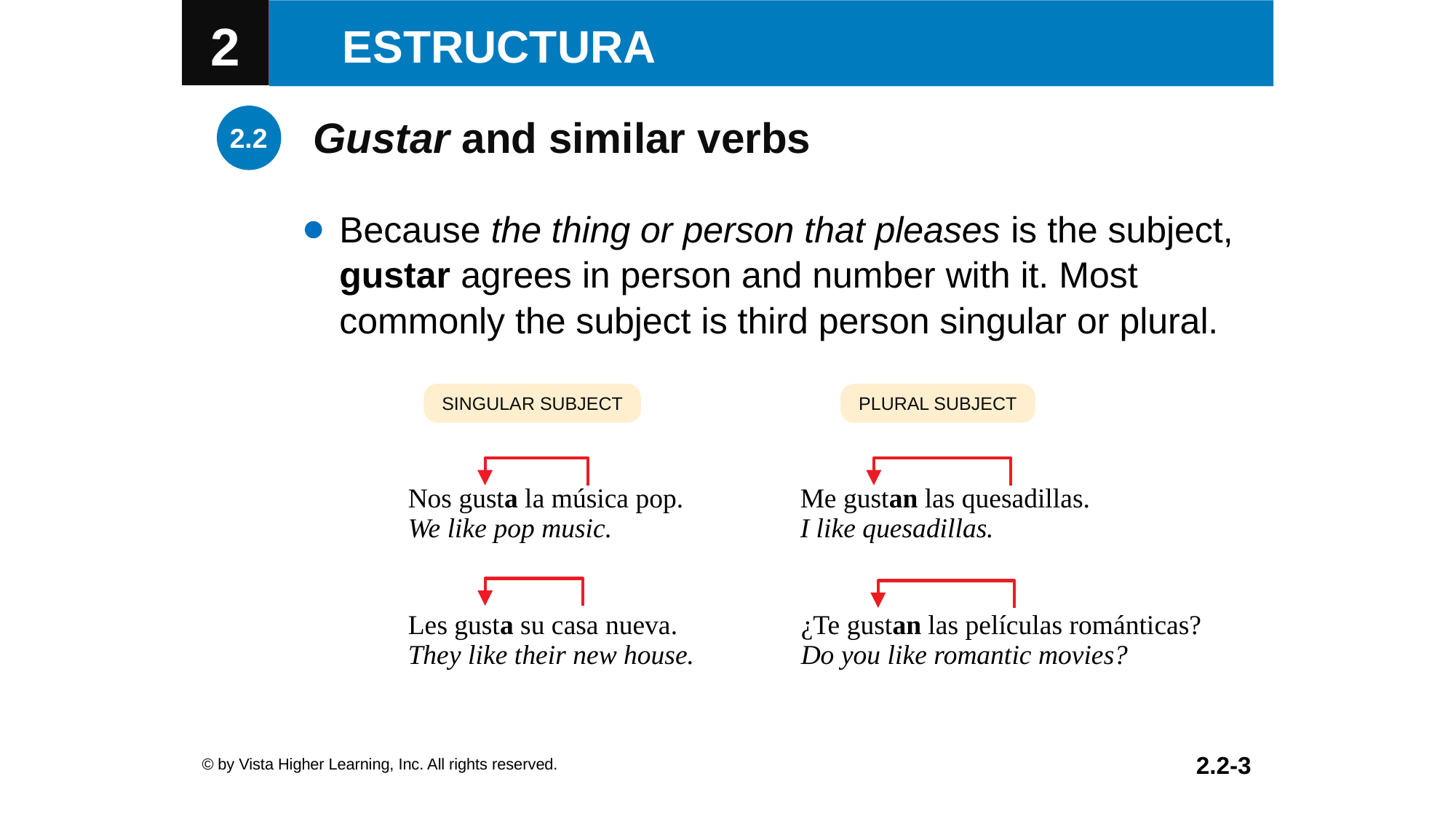

Gustar and similar verbs
Because the thing or person that pleases is the subject, gustar agrees in person and number with it. Most commonly the subject is third person singular or plural.
SINGULAR SUBJECT
PLURAL SUBJECT

| Nos gusta la música pop. We like pop music. | Me gustan las quesadillas. I like quesadillas. |
| --- | --- |

| Les gusta su casa nueva. They like their new house. | ¿Te gustan las películas románticas? Do you like romantic movies? |
| --- | --- |
© by Vista Higher Learning, Inc. All rights reserved.
2.2-3